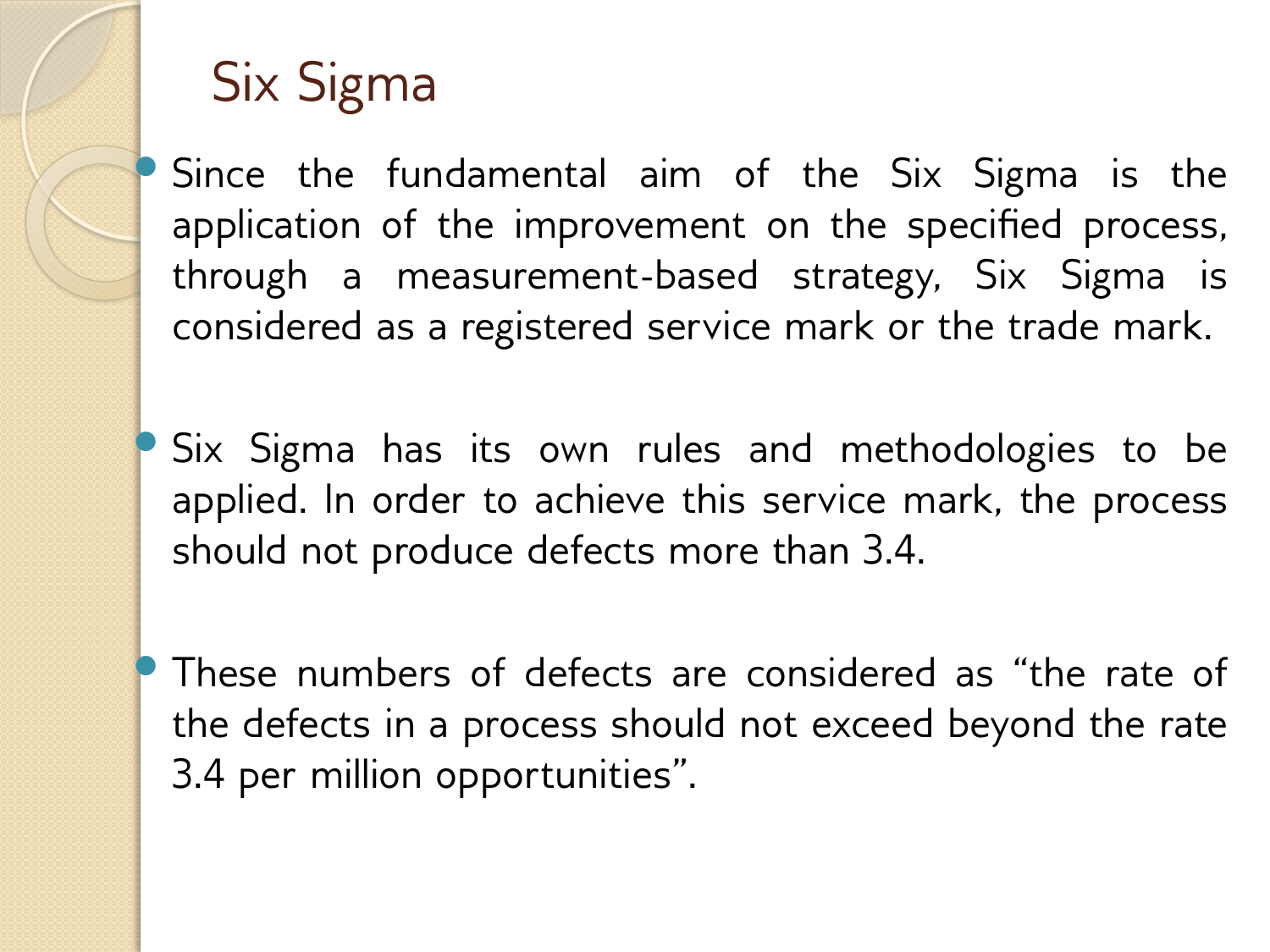

# Six Sigma
Since the fundamental aim of the Six Sigma is the application of the improvement on the specified process, through a measurement-based strategy, Six Sigma is considered as a registered service mark or the trade mark.

Six Sigma has its own rules and methodologies to be applied. In order to achieve this service mark, the process should not produce defects more than 3.4.

These numbers of defects are considered as “the rate of the defects in a process should not exceed beyond the rate 3.4 per million opportunities”.